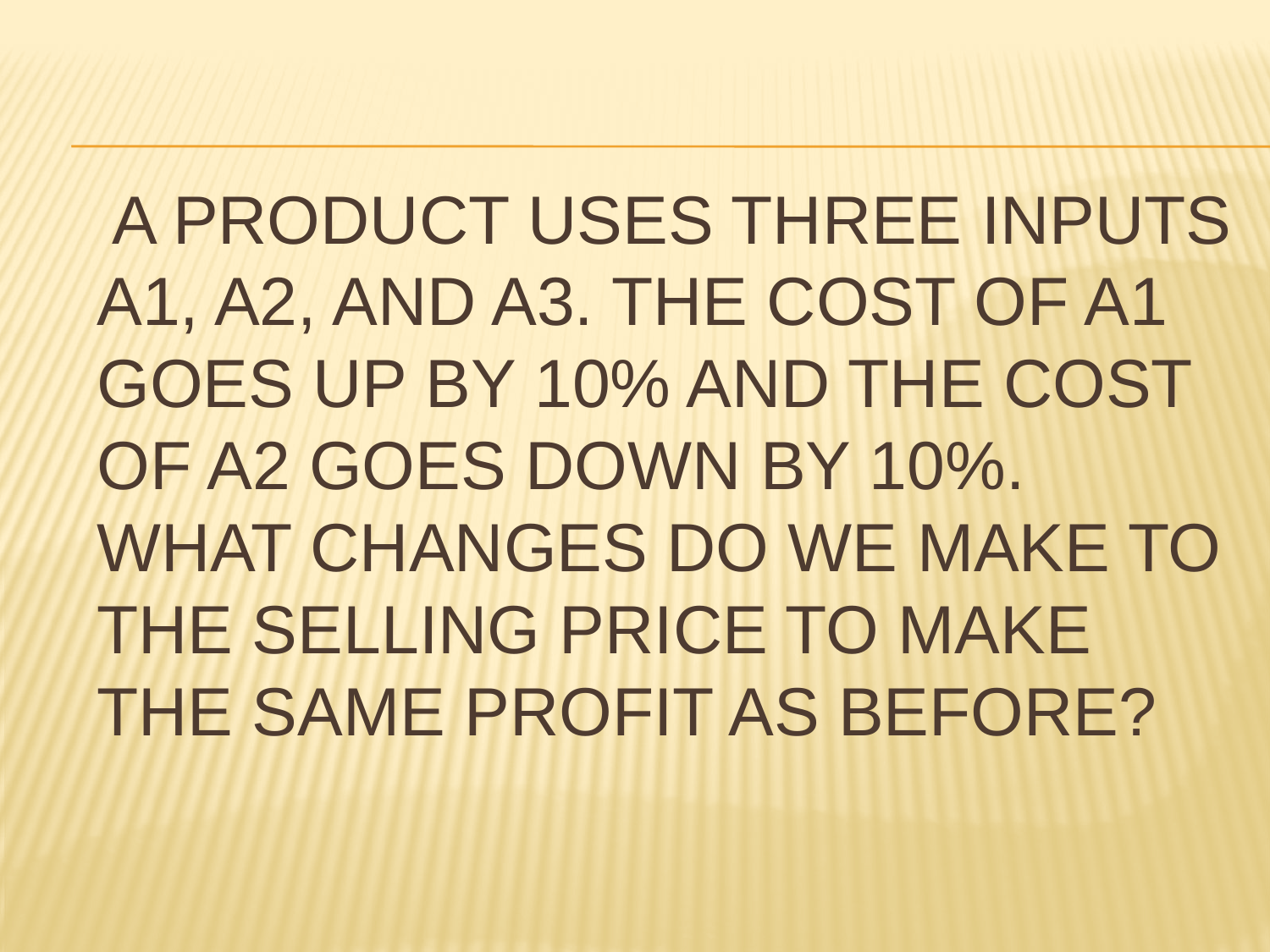

A PRODUCT USES THREE INPUTS A1, A2, AND A3. THE COST OF A1 GOES UP BY 10% AND THE COST OF A2 GOES DOWN BY 10%. WHAT CHANGES DO WE MAKE TO THE SELLING PRICE TO MAKE THE SAME PROFIT AS BEFORE?